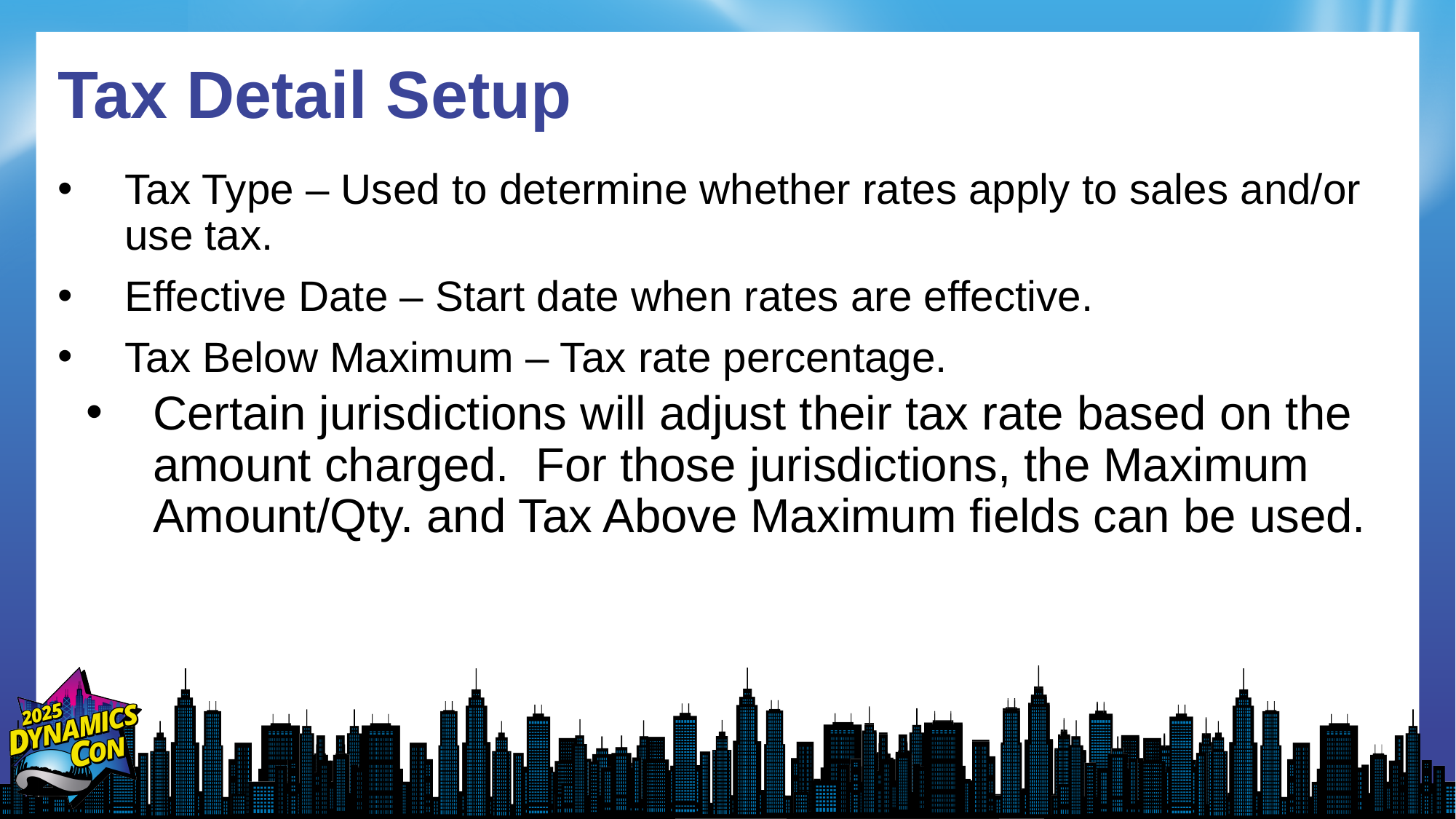

# Tax Detail Setup
Tax Type – Used to determine whether rates apply to sales and/or use tax.
Effective Date – Start date when rates are effective.
Tax Below Maximum – Tax rate percentage.
Certain jurisdictions will adjust their tax rate based on the amount charged.  For those jurisdictions, the Maximum Amount/Qty. and Tax Above Maximum fields can be used.